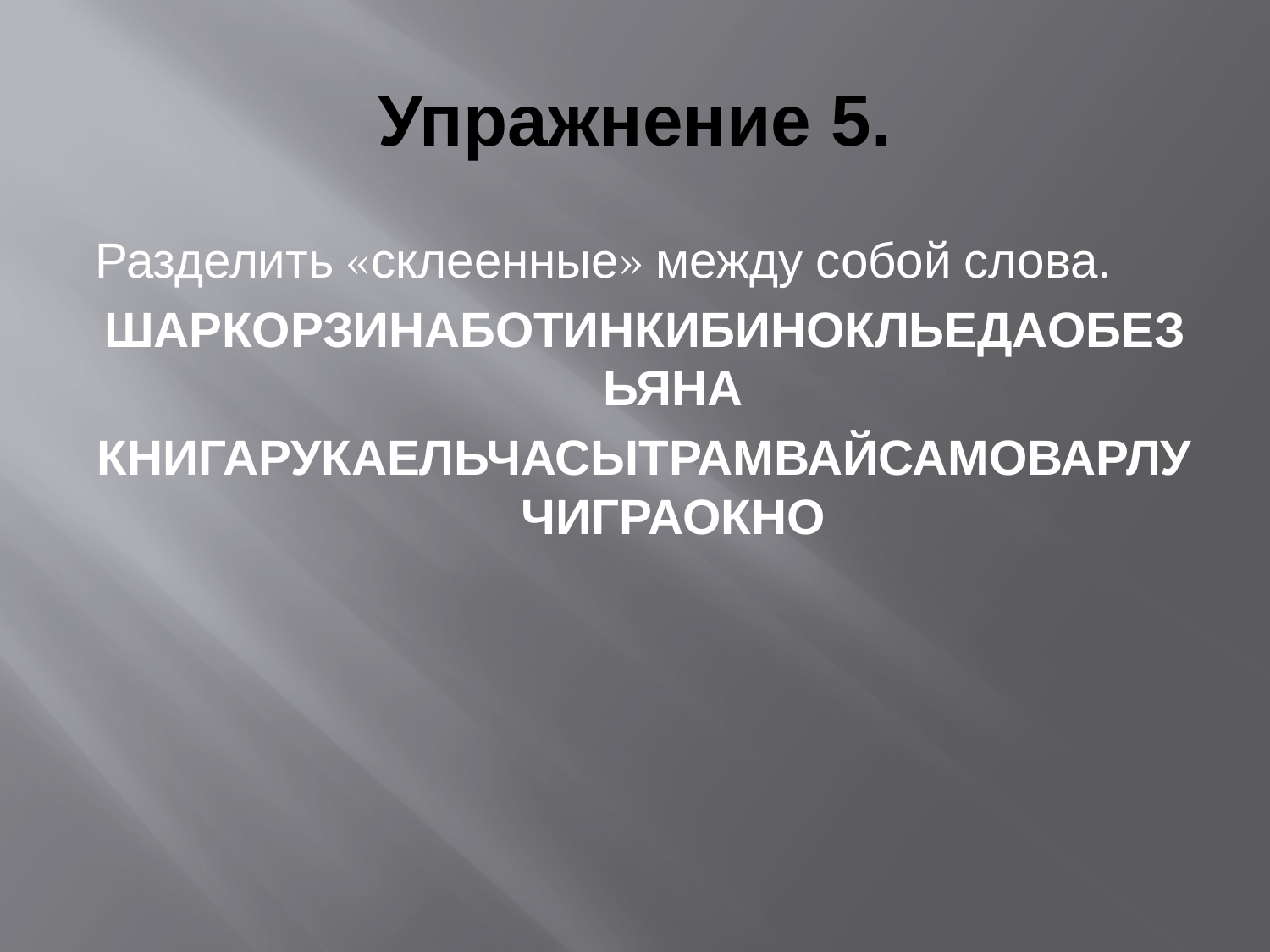

# Упражнение 5.
Разделить «склеенные» между собой слова.
ШАРКОРЗИНАБОТИНКИБИНОКЛЬЕДАОБЕЗЬЯНА
КНИГАРУКАЕЛЬЧАСЫТРАМВАЙСАМОВАРЛУЧИГРАОКНО